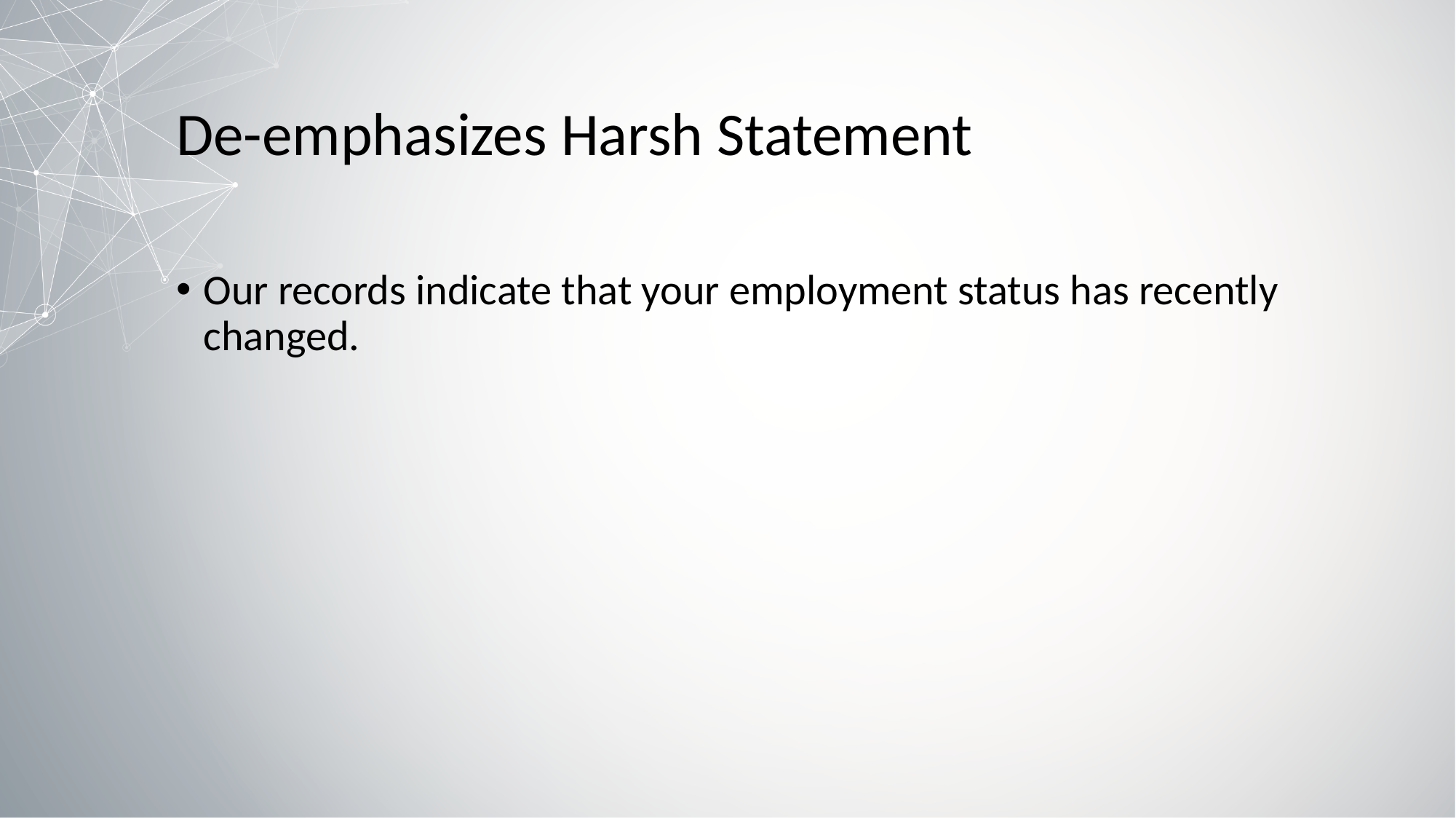

# De-emphasizes Harsh Statement
Our records indicate that your employment status has recently changed.